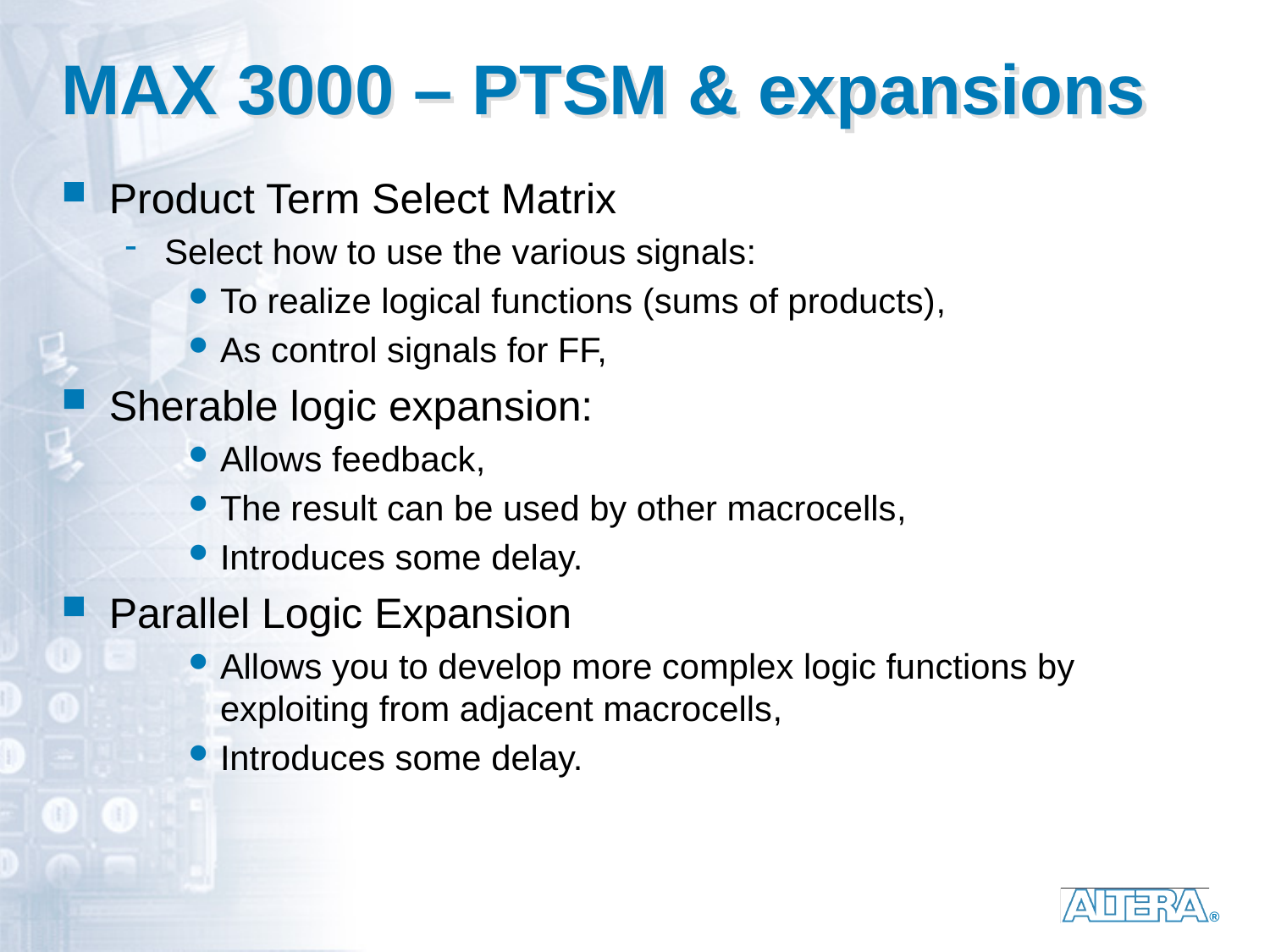

# MAX 3000 – PTSM & expansions
Product Term Select Matrix
Select how to use the various signals:
To realize logical functions (sums of products),
As control signals for FF,
Sherable logic expansion:
Allows feedback,
The result can be used by other macrocells,
Introduces some delay.
Parallel Logic Expansion
Allows you to develop more complex logic functions by exploiting from adjacent macrocells,
Introduces some delay.